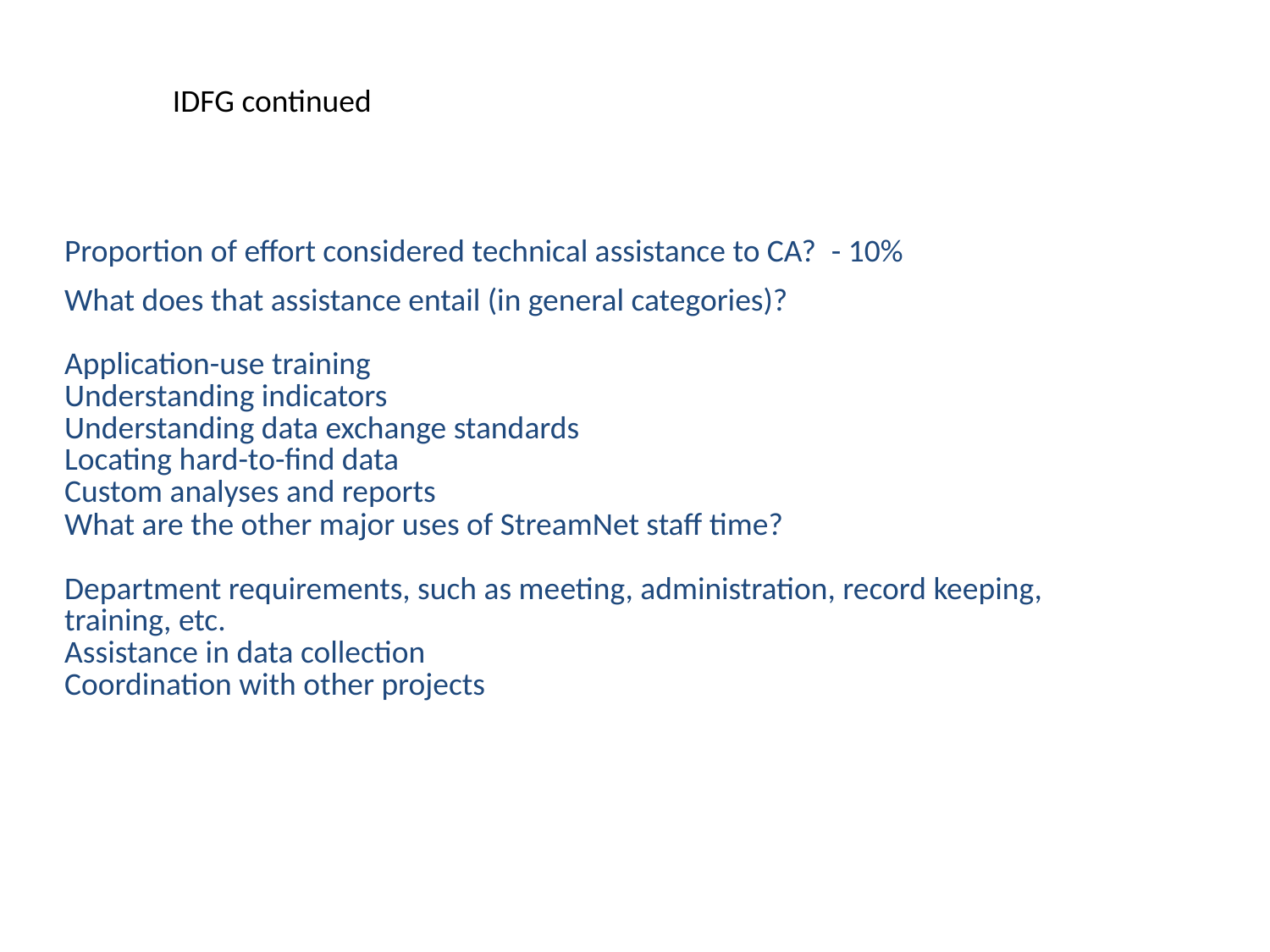

IDFG continued
| Proportion of effort considered technical assistance to CA?  - 10% |  |  |  |  |
| --- | --- | --- | --- | --- |
| What does that assistance entail (in general categories)?  Application-use training Understanding indicators Understanding data exchange standards Locating hard-to-find data Custom analyses and reports |  |  |  |  |
| What are the other major uses of StreamNet staff time? Department requirements, such as meeting, administration, record keeping, training, etc. Assistance in data collection Coordination with other projects |  |  |  |  |